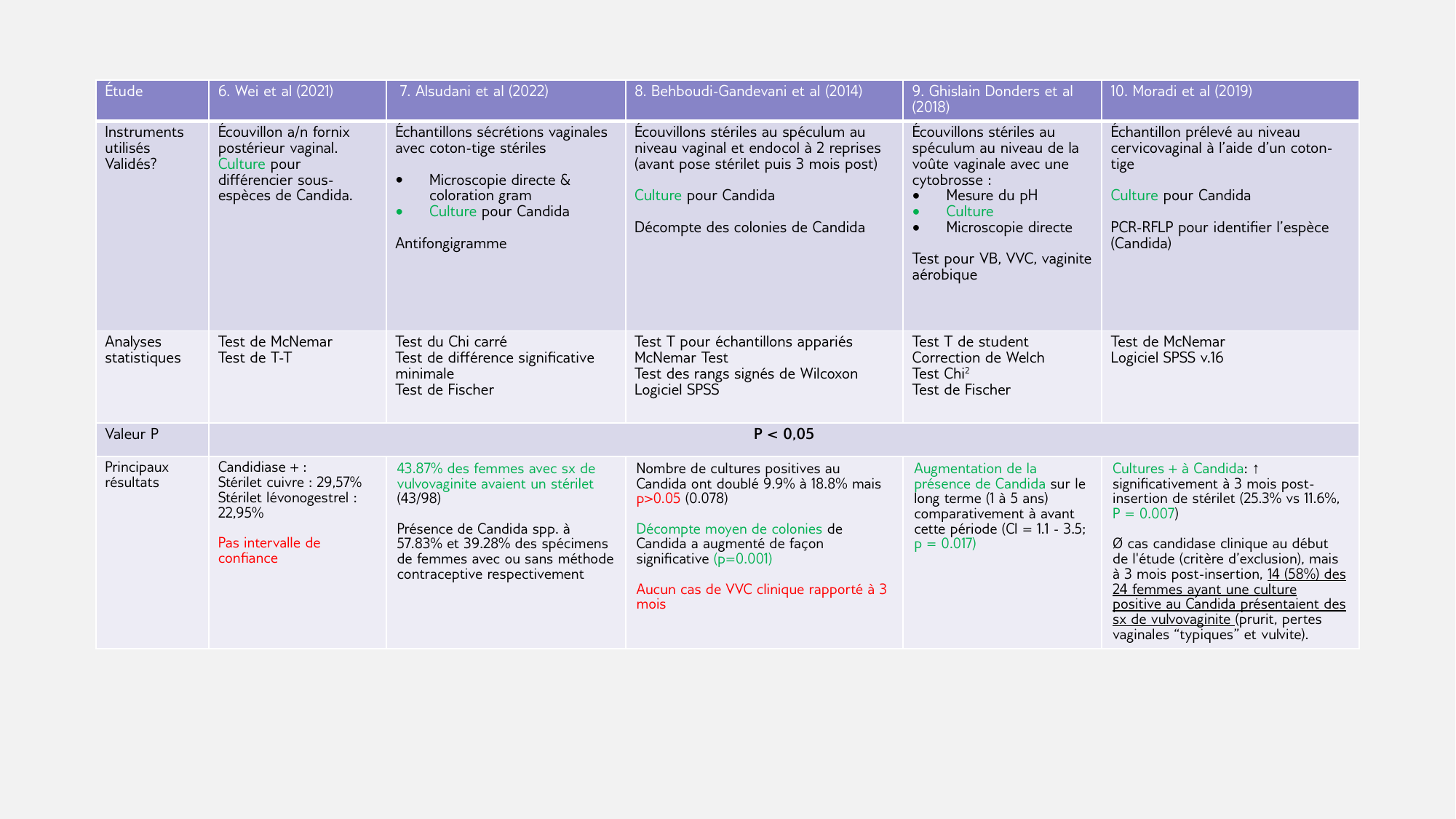

| Étude | 6. Wei et al (2021) | 7. Alsudani et al (2022) | 8. Behboudi-Gandevani et al (2014) | 9. Ghislain Donders et al (2018) | 10. Moradi et al (2019) |
| --- | --- | --- | --- | --- | --- |
| Instruments utilisés Validés? | Écouvillon a/n fornix postérieur vaginal. Culture pour différencier sous-espèces de Candida. | Échantillons sécrétions vaginales avec coton-tige stériles Microscopie directe & coloration gram Culture pour Candida Antifongigramme | Écouvillons stériles au spéculum au niveau vaginal et endocol à 2 reprises (avant pose stérilet puis 3 mois post) Culture pour Candida Décompte des colonies de Candida | Écouvillons stériles au spéculum au niveau de la voûte vaginale avec une cytobrosse : Mesure du pH Culture  Microscopie directe Test pour VB, VVC, vaginite aérobique | Échantillon prélevé au niveau cervicovaginal à l’aide d’un coton-tige  Culture pour Candida PCR-RFLP pour identifier l’espèce (Candida) |
| Analyses statistiques | Test de McNemar Test de T-T | Test du Chi carré Test de différence significative minimale  Test de Fischer | Test T pour échantillons appariés McNemar Test Test des rangs signés de Wilcoxon Logiciel SPSS | Test T de student Correction de Welch Test Chi2 Test de Fischer | Test de McNemar Logiciel SPSS v.16 |
| Valeur P | P < 0,05 |  |  |  |  |
| Principaux résultats | Candidiase + :  Stérilet cuivre : 29,57% Stérilet lévonogestrel : 22,95% Pas intervalle de confiance | 43.87% des femmes avec sx de vulvovaginite avaient un stérilet (43/98) Présence de Candida spp. à 57.83% et 39.28% des spécimens de femmes avec ou sans méthode contraceptive respectivement | Nombre de cultures positives au Candida ont doublé 9.9% à 18.8% mais p>0.05 (0.078) Décompte moyen de colonies de Candida a augmenté de façon significative (p=0.001) Aucun cas de VVC clinique rapporté à 3 mois | Augmentation de la présence de Candida sur le long terme (1 à 5 ans) comparativement à avant cette période (CI = 1.1 - 3.5; p = 0.017) | Cultures + à Candida: ↑ significativement à 3 mois post-insertion de stérilet (25.3% vs 11.6%, P = 0.007) Ø cas candidase clinique au début de l'étude (critère d’exclusion), mais à 3 mois post-insertion, 14 (58%) des 24 femmes ayant une culture positive au Candida présentaient des sx de vulvovaginite (prurit, pertes vaginales “typiques” et vulvite). |